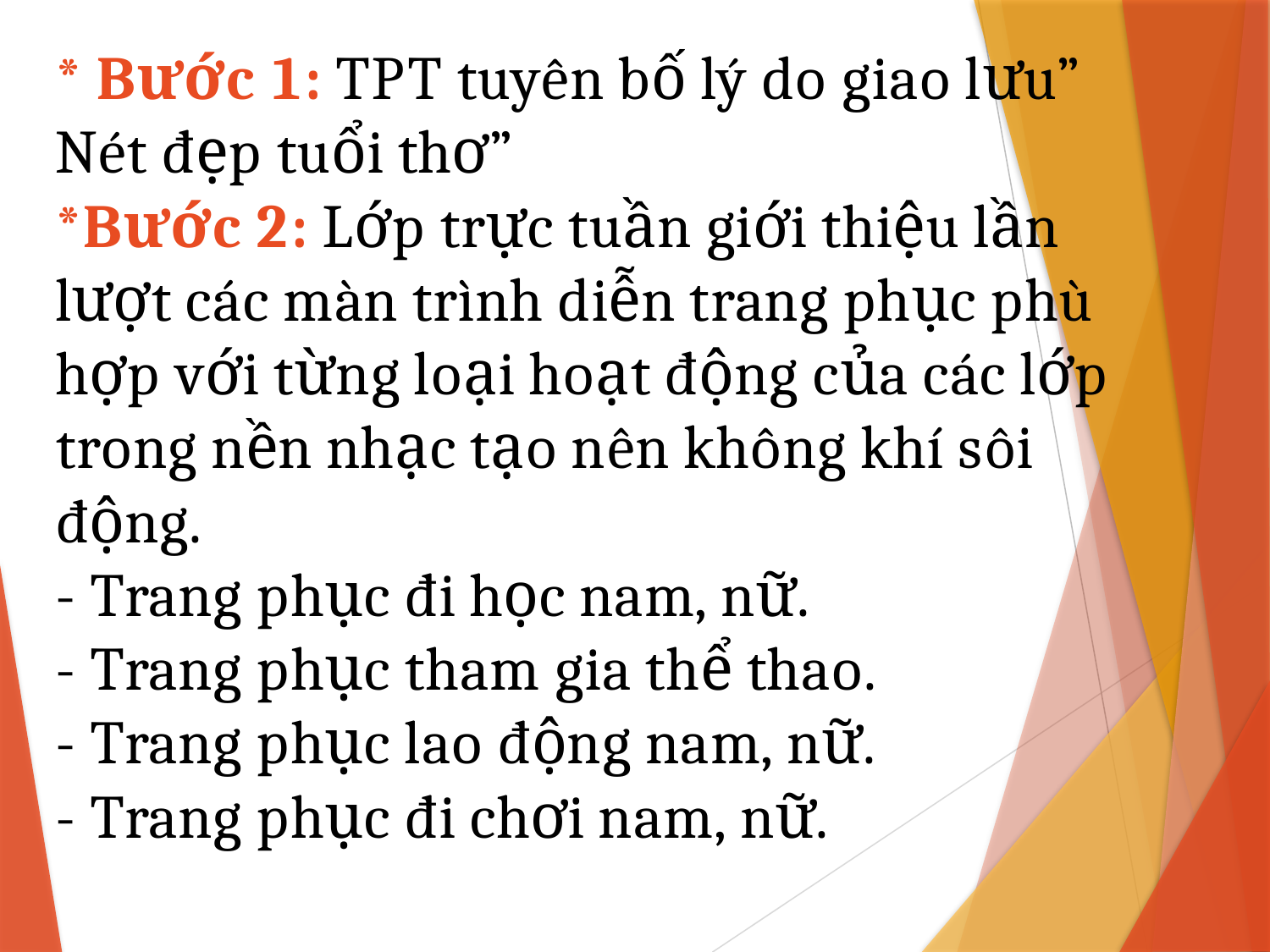

# * Bước 1: TPT tuyên bố lý do giao lưu” Nét đẹp tuổi thơ” *Bước 2: Lớp trực tuần giới thiệu lần lượt các màn trình diễn trang phục phù hợp với từng loại hoạt động của các lớp trong nền nhạc tạo nên không khí sôi động. - Trang phục đi học nam, nữ. - Trang phục tham gia thể thao. - Trang phục lao động nam, nữ. - Trang phục đi chơi nam, nữ.